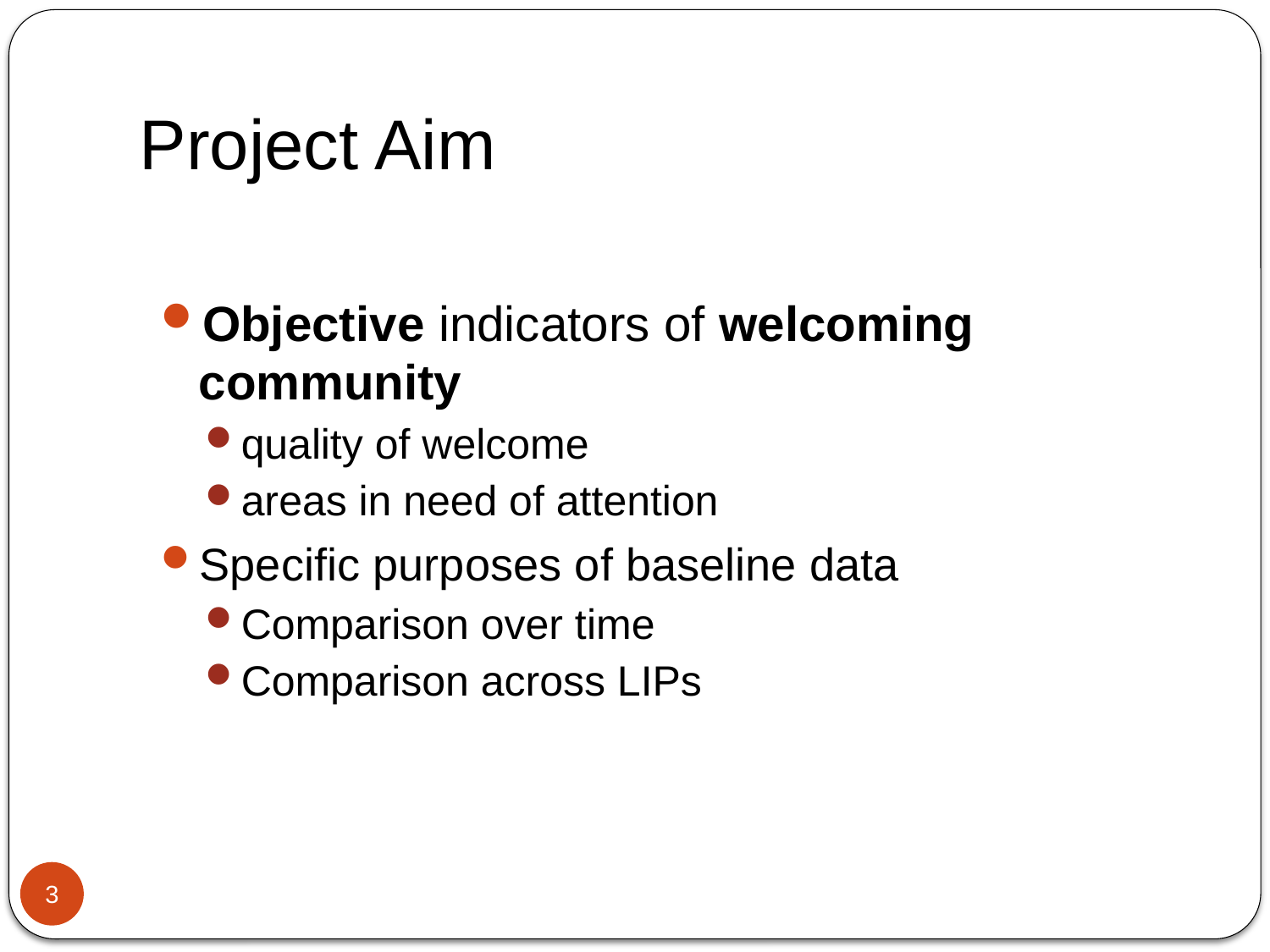

# Project Aim
Objective indicators of welcoming community
quality of welcome
areas in need of attention
Specific purposes of baseline data
Comparison over time
Comparison across LIPs

3